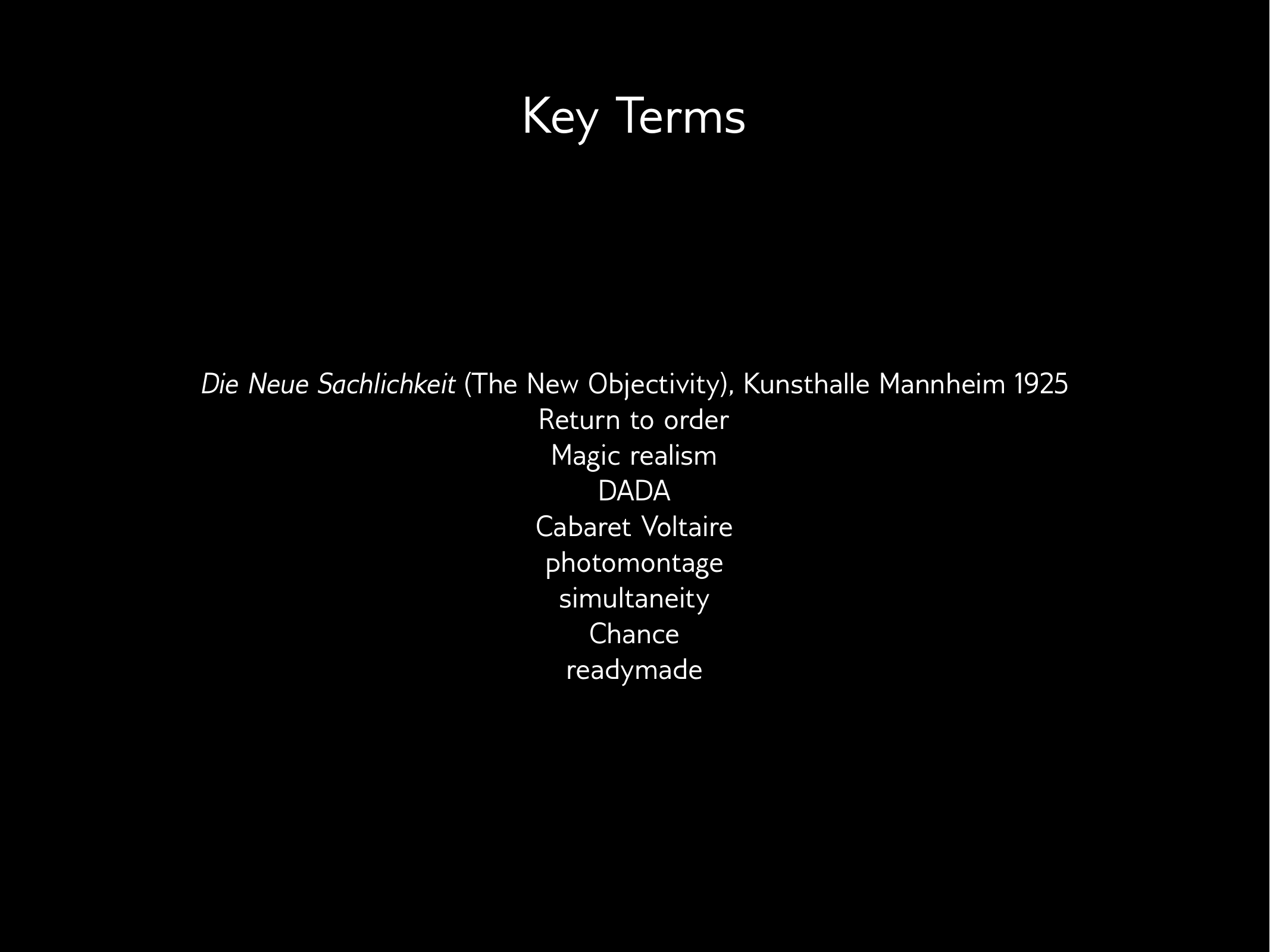

Key Terms
Die Neue Sachlichkeit (The New Objectivity), Kunsthalle Mannheim 1925
Return to order
Magic realism
DADA
Cabaret Voltaire
photomontage
simultaneity
Chance
readymade